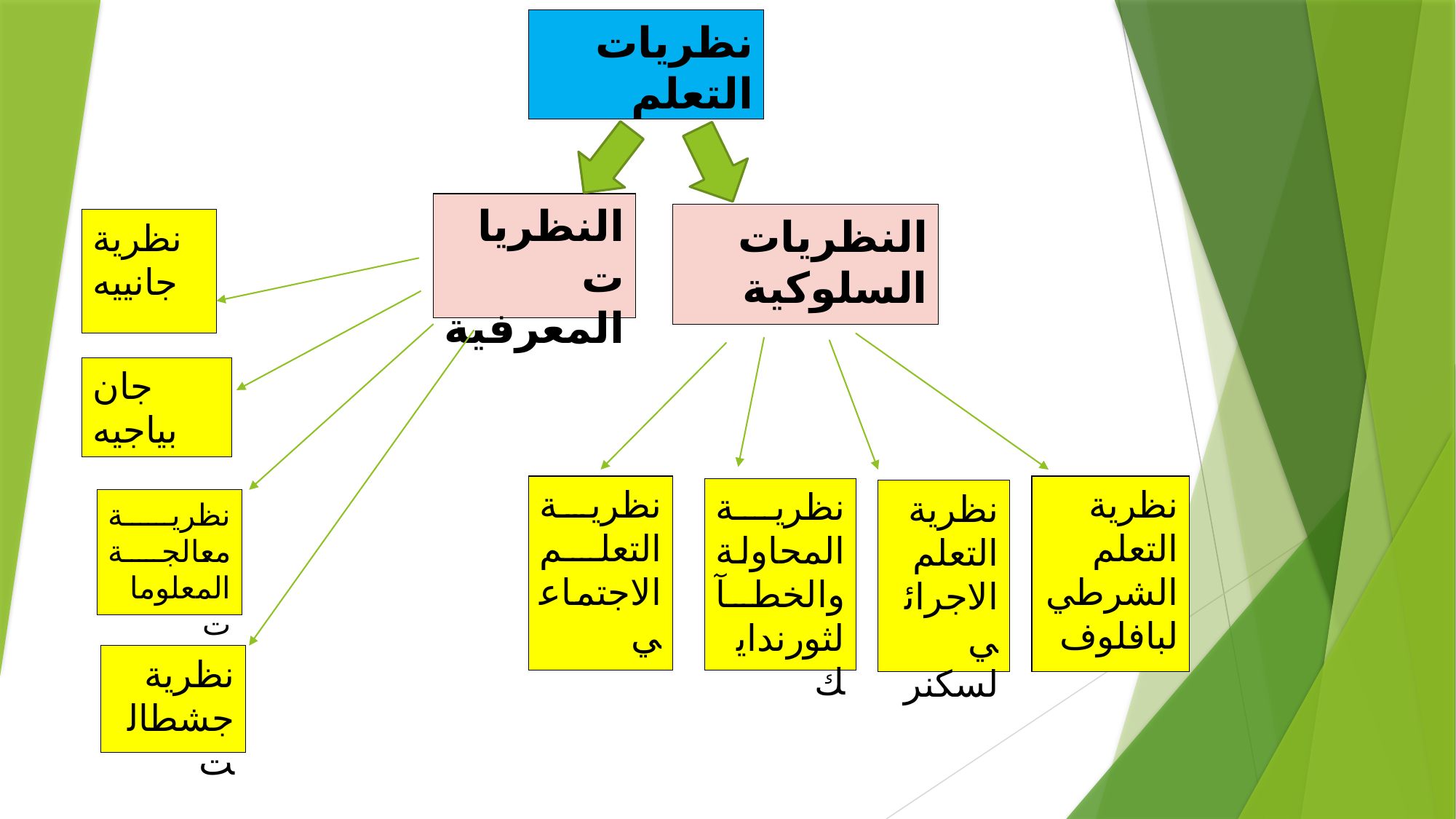

نظريات التعلم

النظريات المعرفية
النظريات السلوكية
نظرية جانييه
جان بياجيه
نظرية التعلم الاجتماعي

نظرية التعلم الشرطي لبافلوف
نظرية المحاولة والخطآ لثورندايك
نظرية التعلم الاجرائي لسكنر
نظرية معالجة المعلومات
نظرية جشطالت